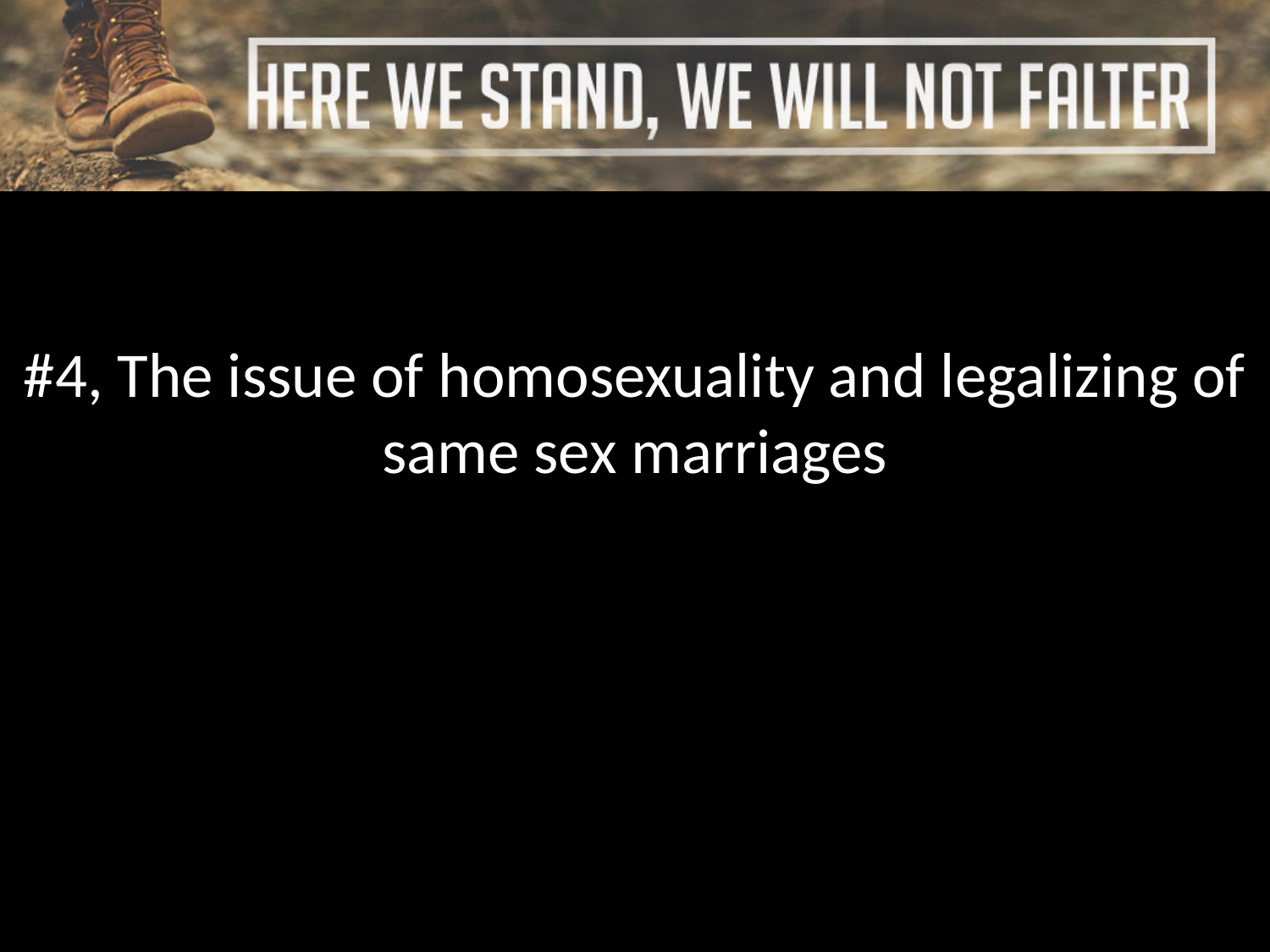

#4, The issue of homosexuality and legalizing of same sex marriages